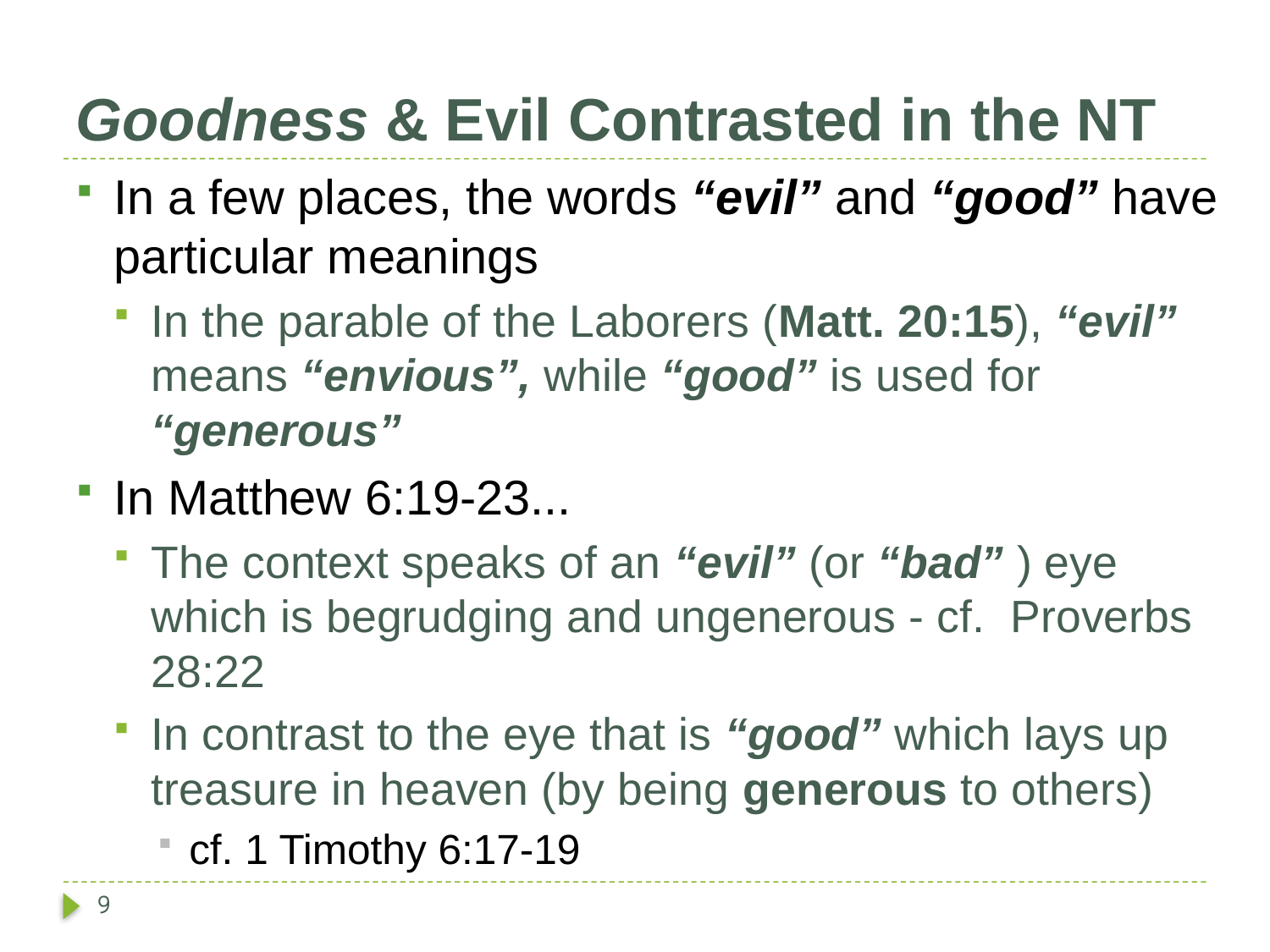

# Goodness & Evil Contrasted in the NT
In a few places, the words “evil” and “good” have particular meanings
In the parable of the Laborers (Matt. 20:15), “evil” means “envious”, while “good” is used for “generous”
In Matthew 6:19-23...
The context speaks of an “evil” (or “bad” ) eye which is begrudging and ungenerous - cf.  Proverbs 28:22
In contrast to the eye that is “good” which lays up treasure in heaven (by being generous to others)
cf. 1 Timothy 6:17-19
9